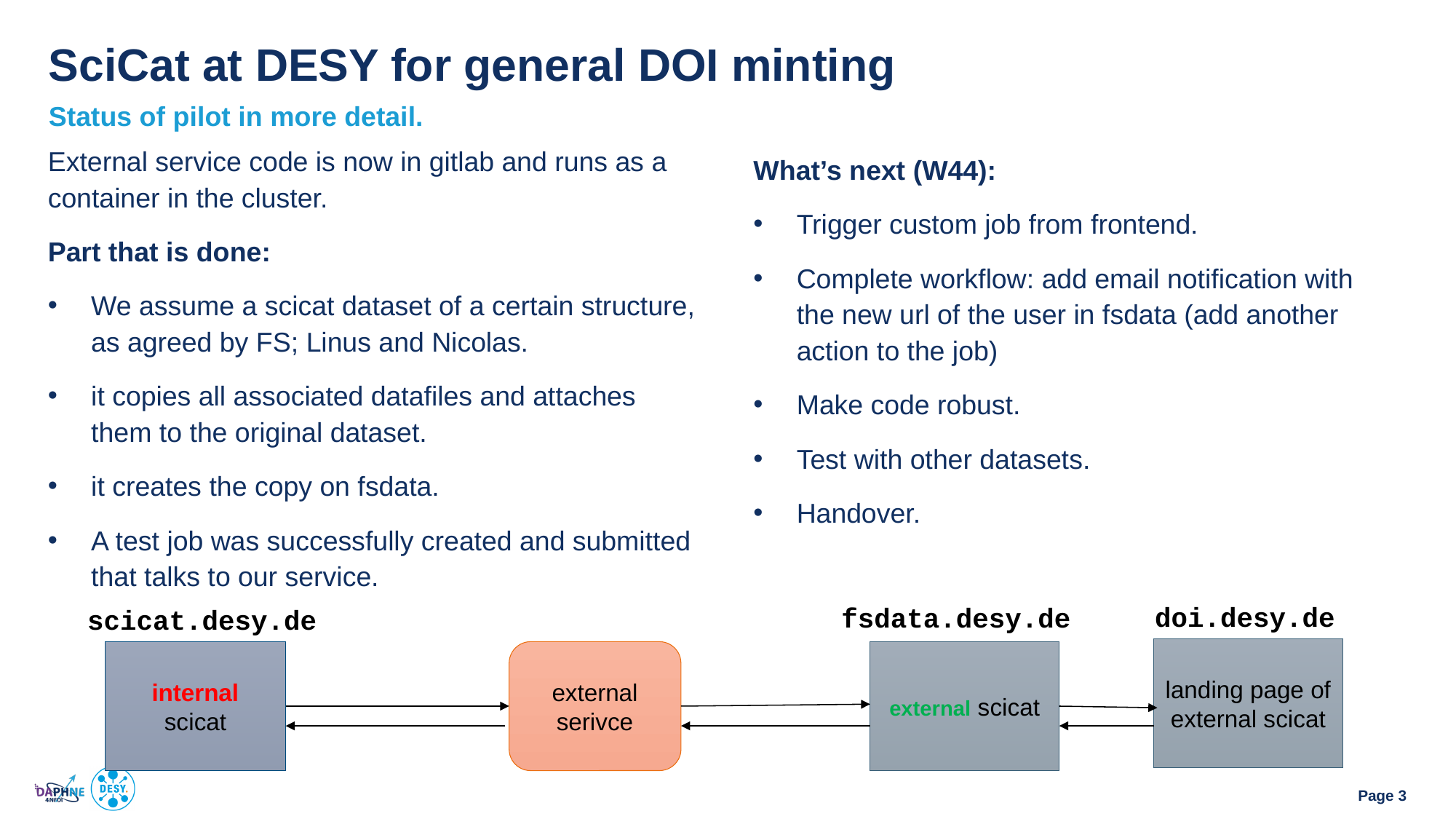

# SciCat at DESY for general DOI minting
Status of pilot in more detail.
External service code is now in gitlab and runs as a container in the cluster.
Part that is done:
We assume a scicat dataset of a certain structure, as agreed by FS; Linus and Nicolas.
it copies all associated datafiles and attaches them to the original dataset.
it creates the copy on fsdata.
A test job was successfully created and submitted that talks to our service.

What’s next (W44):
Trigger custom job from frontend.
Complete workflow: add email notification with the new url of the user in fsdata (add another action to the job)
Make code robust.
Test with other datasets.
Handover.
doi.desy.de
fsdata.desy.de
scicat.desy.de
landing page of external scicat
internal
scicat
external serivce
external scicat